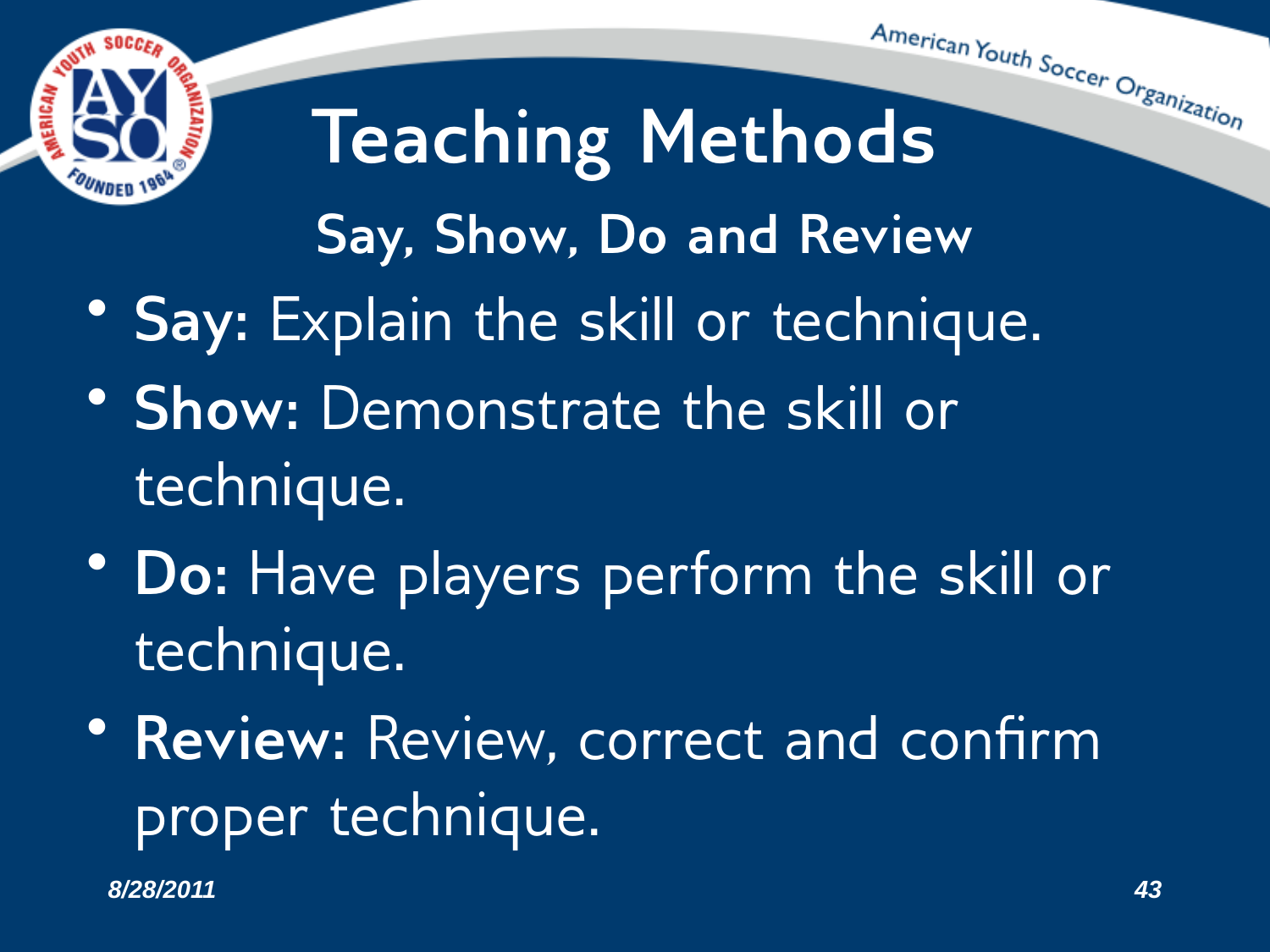

# Teaching Methods
Say, Show, Do and Review
Say: Explain the skill or technique.
Show: Demonstrate the skill or technique.
Do: Have players perform the skill or technique.
Review: Review, correct and confirm proper technique.

8/28/2011
43